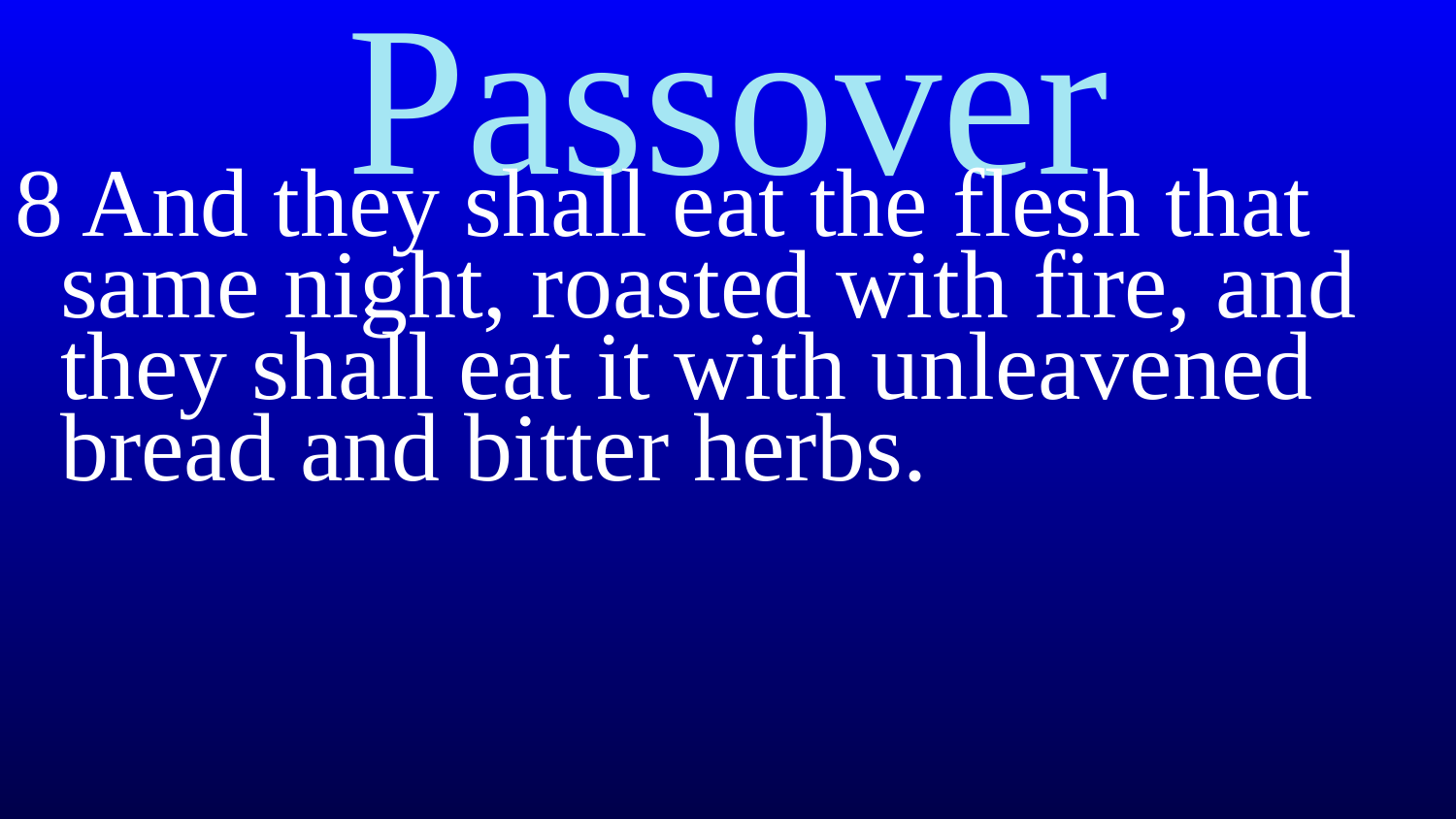

# Passover
8 And they shall eat the flesh that same night, roasted with fire, and they shall eat it with unleavened bread and bitter herbs.